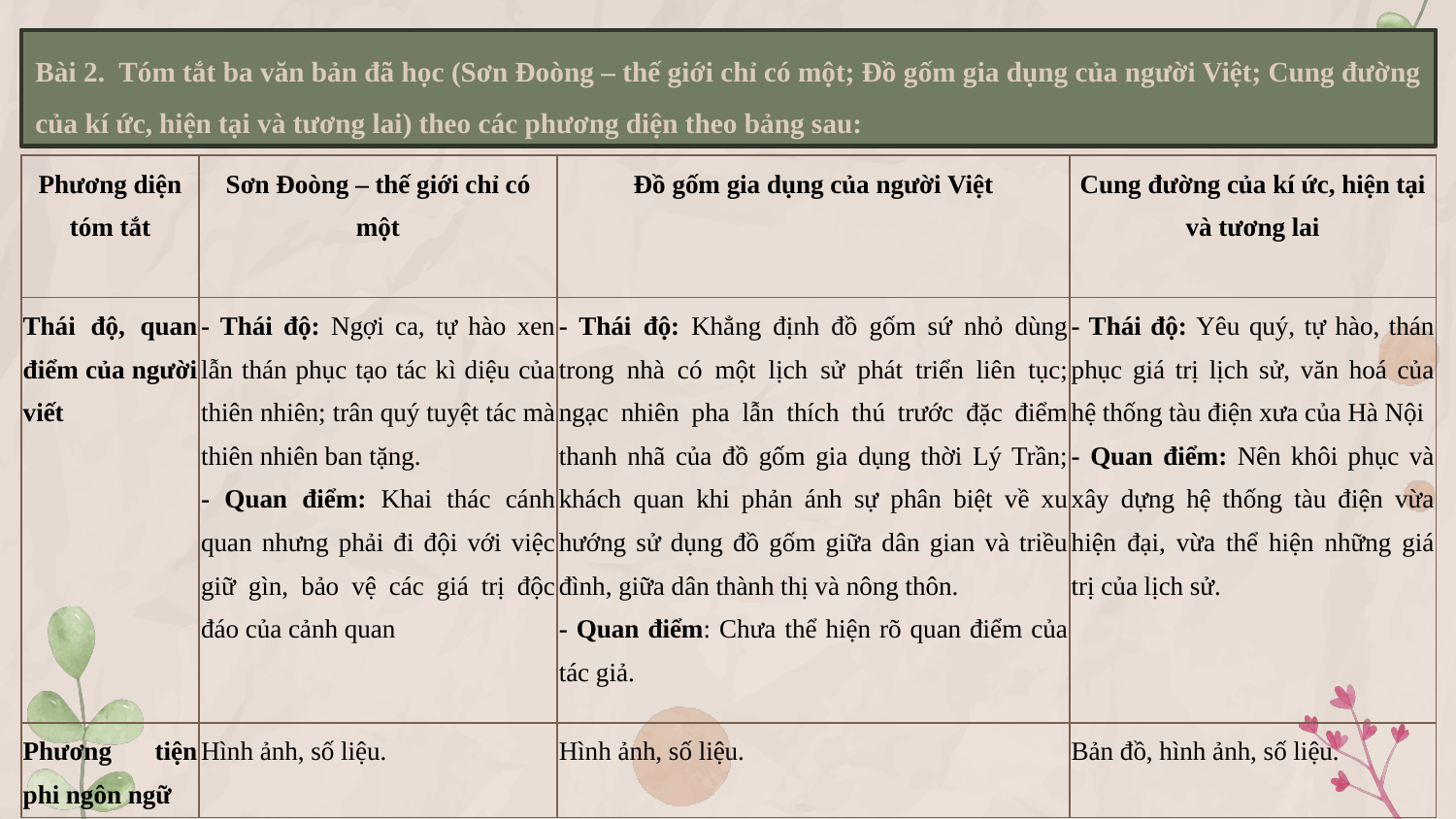

Bài 2.  Tóm tắt ba văn bản đã học (Sơn Đoòng – thế giới chỉ có một; Đồ gốm gia dụng của người Việt; Cung đường của kí ức, hiện tại và tương lai) theo các phương diện theo bảng sau:
| Phương diện tóm tắt | Sơn Đoòng – thế giới chỉ có một | Đồ gốm gia dụng của người Việt | Cung đường của kí ức, hiện tại và tương lai |
| --- | --- | --- | --- |
| Thái độ, quan điểm của người viết | - Thái độ: Ngợi ca, tự hào xen lẫn thán phục tạo tác kì diệu của thiên nhiên; trân quý tuyệt tác mà thiên nhiên ban tặng. - Quan điểm: Khai thác cánh quan nhưng phải đi đội với việc giữ gìn, bảo vệ các giá trị độc đáo của cảnh quan | - Thái độ: Khẳng định đồ gốm sứ nhỏ dùng trong nhà có một lịch sử phát triển liên tục; ngạc nhiên pha lẫn thích thú trước đặc điểm thanh nhã của đồ gốm gia dụng thời Lý Trần; khách quan khi phản ánh sự phân biệt về xu hướng sử dụng đồ gốm giữa dân gian và triều đình, giữa dân thành thị và nông thôn. - Quan điểm: Chưa thể hiện rõ quan điểm của tác giả. | - Thái độ: Yêu quý, tự hào, thán phục giá trị lịch sử, văn hoá của hệ thống tàu điện xưa của Hà Nội - Quan điểm: Nên khôi phục và xây dựng hệ thống tàu điện vừa hiện đại, vừa thể hiện những giá trị của lịch sử. |
| Phương tiện phi ngôn ngữ | Hình ảnh, số liệu. | Hình ảnh, số liệu. | Bản đồ, hình ảnh, số liệu. |